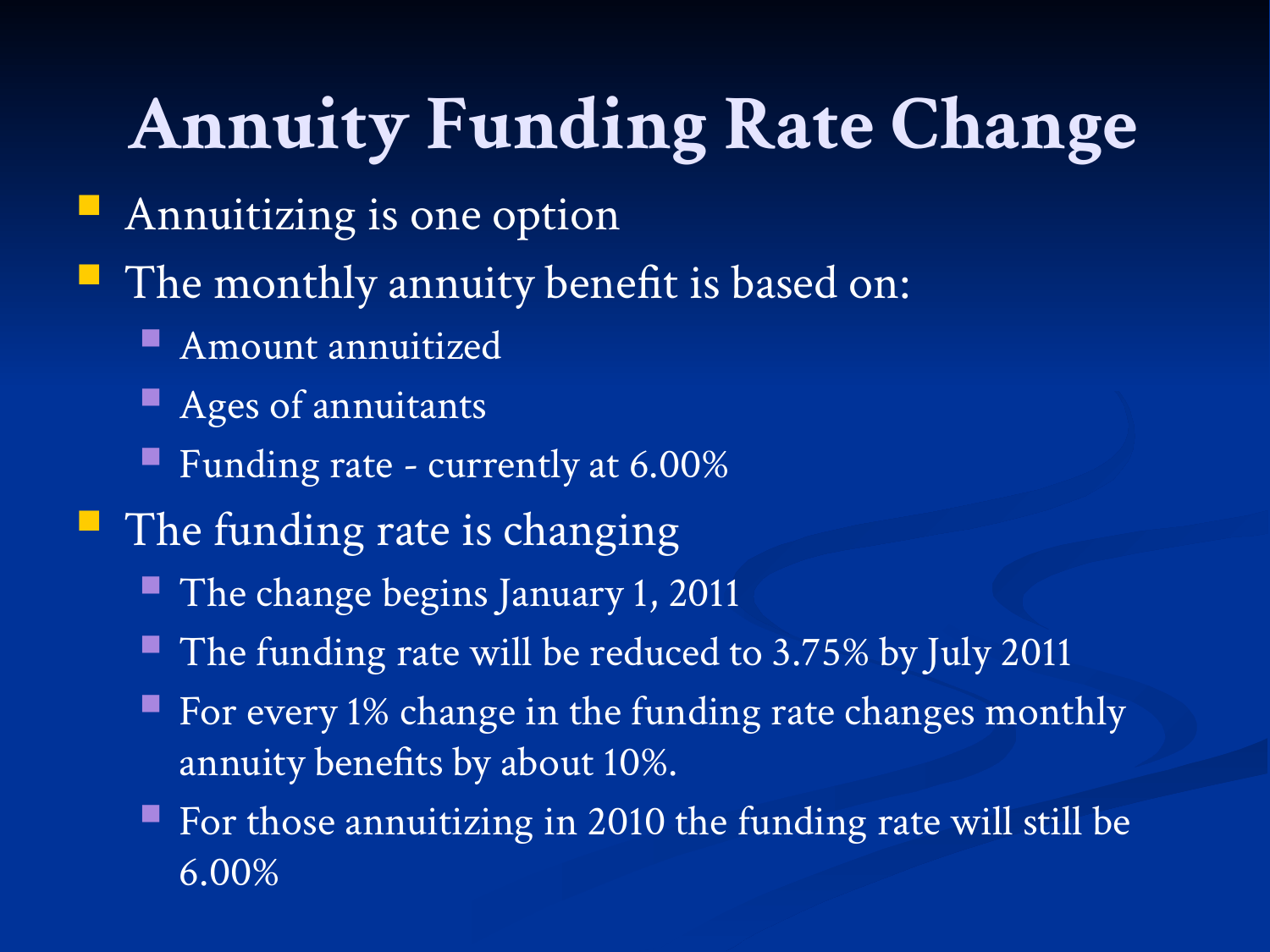

# Annuity Funding Rate Change
Annuitizing is one option
The monthly annuity benefit is based on:
Amount annuitized
Ages of annuitants
Funding rate - currently at 6.00%
The funding rate is changing
The change begins January 1, 2011
The funding rate will be reduced to 3.75% by July 2011
For every 1% change in the funding rate changes monthly annuity benefits by about 10%.
For those annuitizing in 2010 the funding rate will still be 6.00%